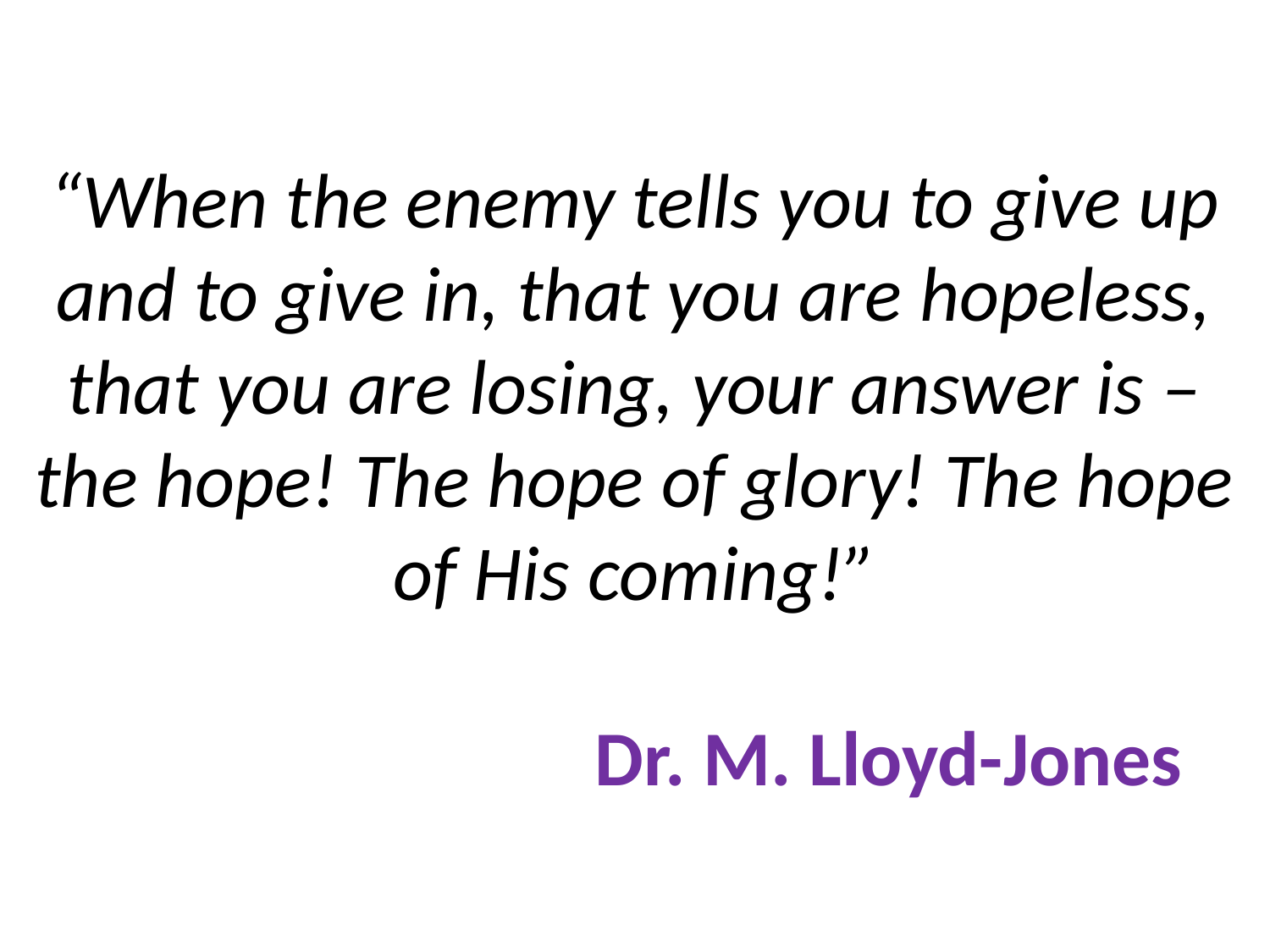

# “When the enemy tells you to give up and to give in, that you are hopeless, that you are losing, your answer is – the hope! The hope of glory! The hope of His coming!” Dr. M. Lloyd-Jones